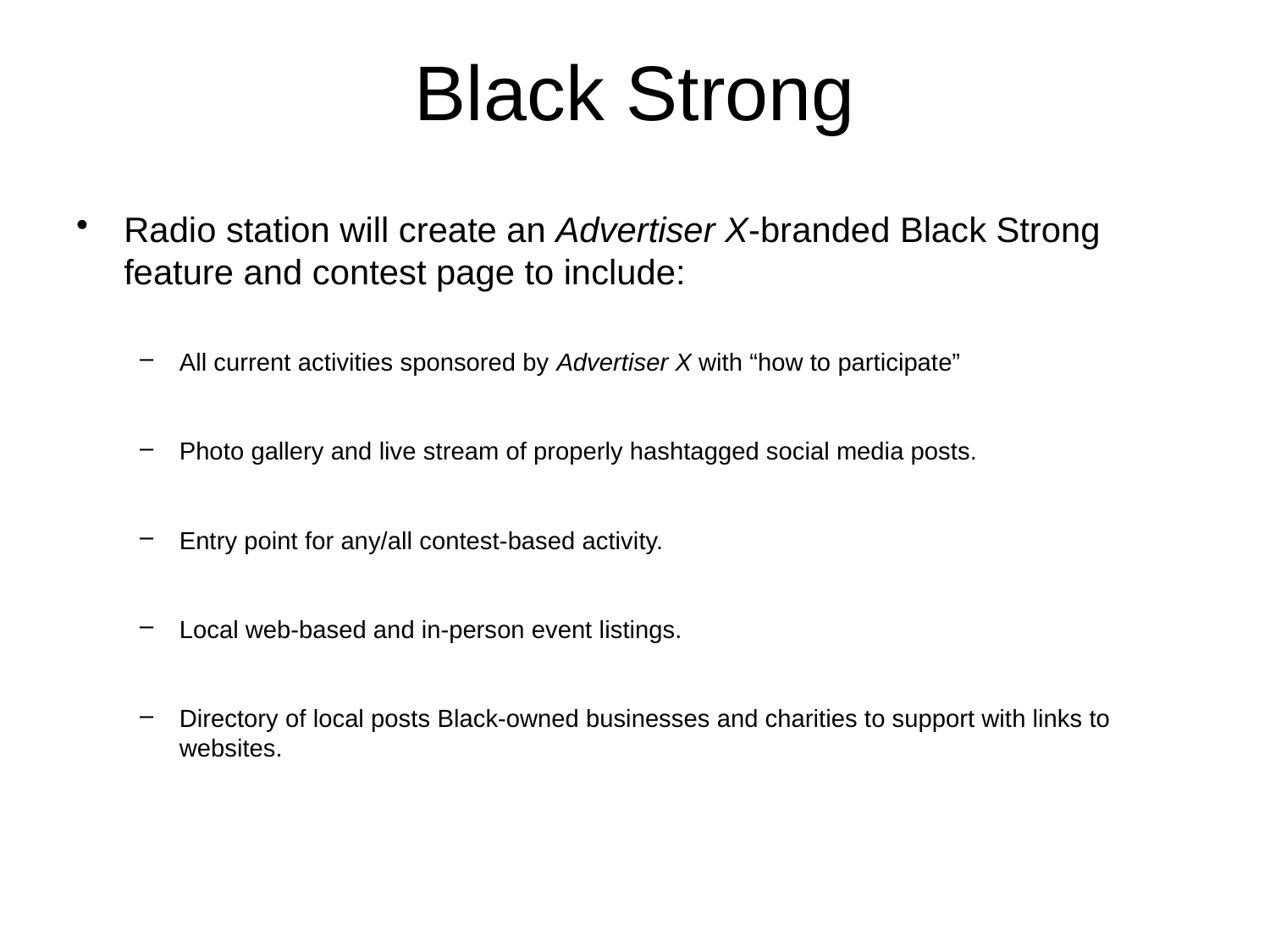

# Black Strong

Radio station will create an Advertiser X-branded Black Strong feature and contest page to include:

All current activities sponsored by Advertiser X with “how to participate”

Photo gallery and live stream of properly hashtagged social media posts.

Entry point for any/all contest-based activity.

Local web-based and in-person event listings.

Directory of local posts Black-owned businesses and charities to support with links to websites.